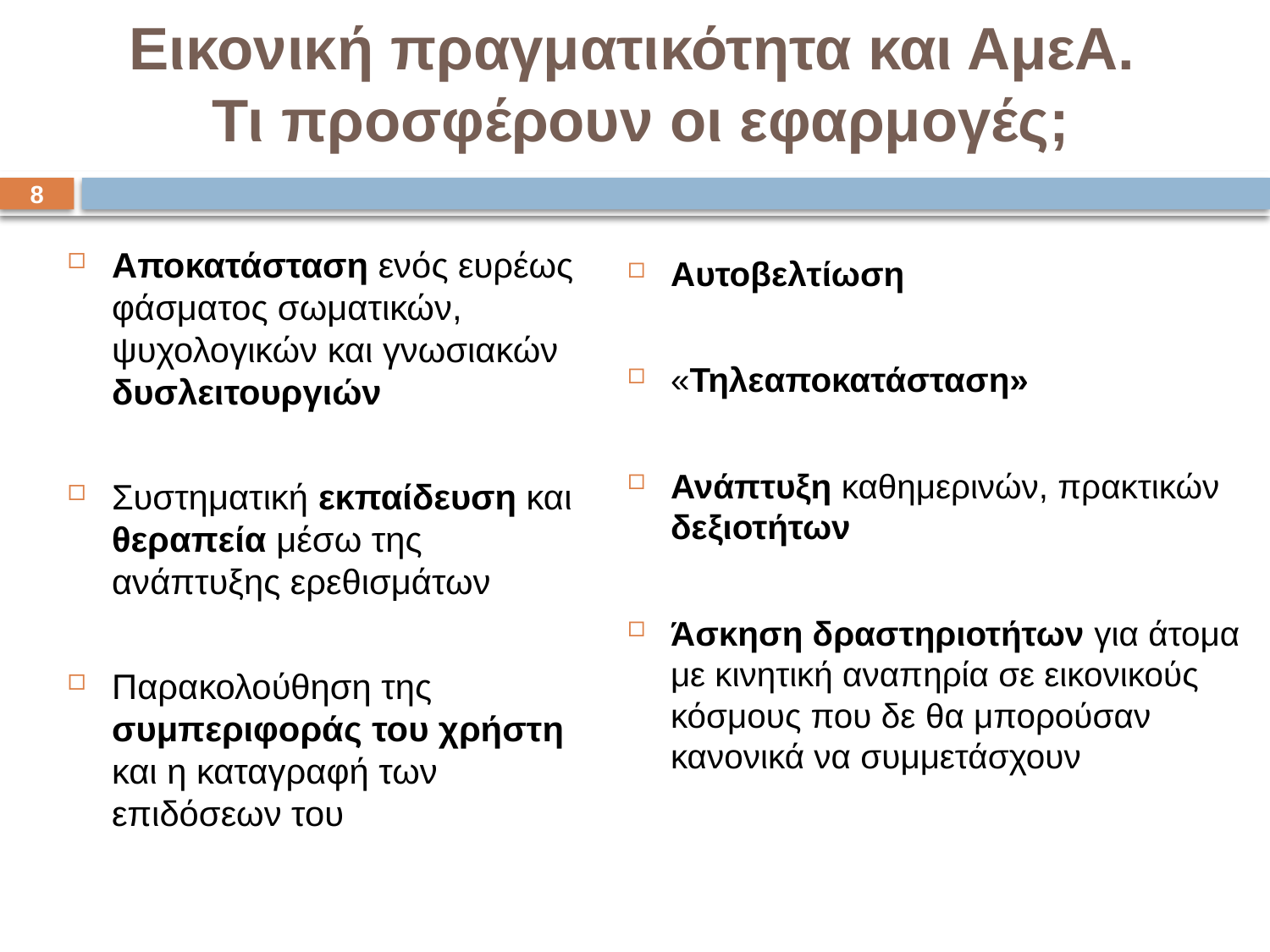

# Εικονική πραγματικότητα και ΑμεΑ. Τι προσφέρουν οι εφαρμογές;
8
Αποκατάσταση ενός ευρέως φάσματος σωματικών, ψυχολογικών και γνωσιακών δυσλειτουργιών

Συστηματική εκπαίδευση και θεραπεία μέσω της ανάπτυξης ερεθισμάτων

Παρακολούθηση της συμπεριφοράς του χρήστη και η καταγραφή των επιδόσεων του
Αυτοβελτίωση

«Τηλεαποκατάσταση»

Ανάπτυξη καθημερινών, πρακτικών δεξιοτήτων

Άσκηση δραστηριοτήτων για άτομα με κινητική αναπηρία σε εικονικούς κόσμους που δε θα μπορούσαν κανονικά να συμμετάσχουν